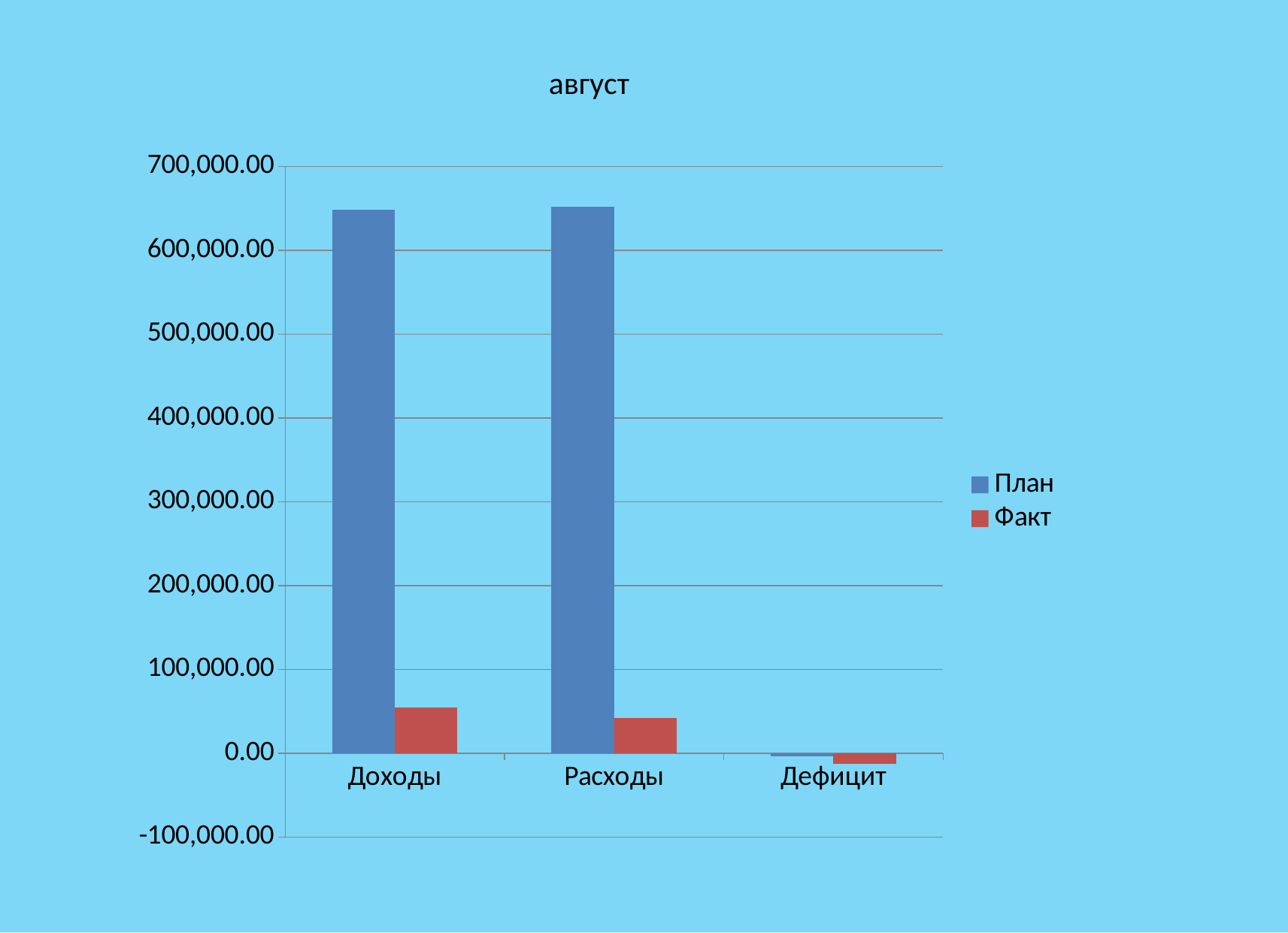

август

### Chart

| Category | План | Факт |
|---|---|---|
| Доходы | 648197.2 | 54699.3 |
| Расходы | 651837.2 | 42425.2 |
| Дефицит | -3640.0 | -12274.1 |